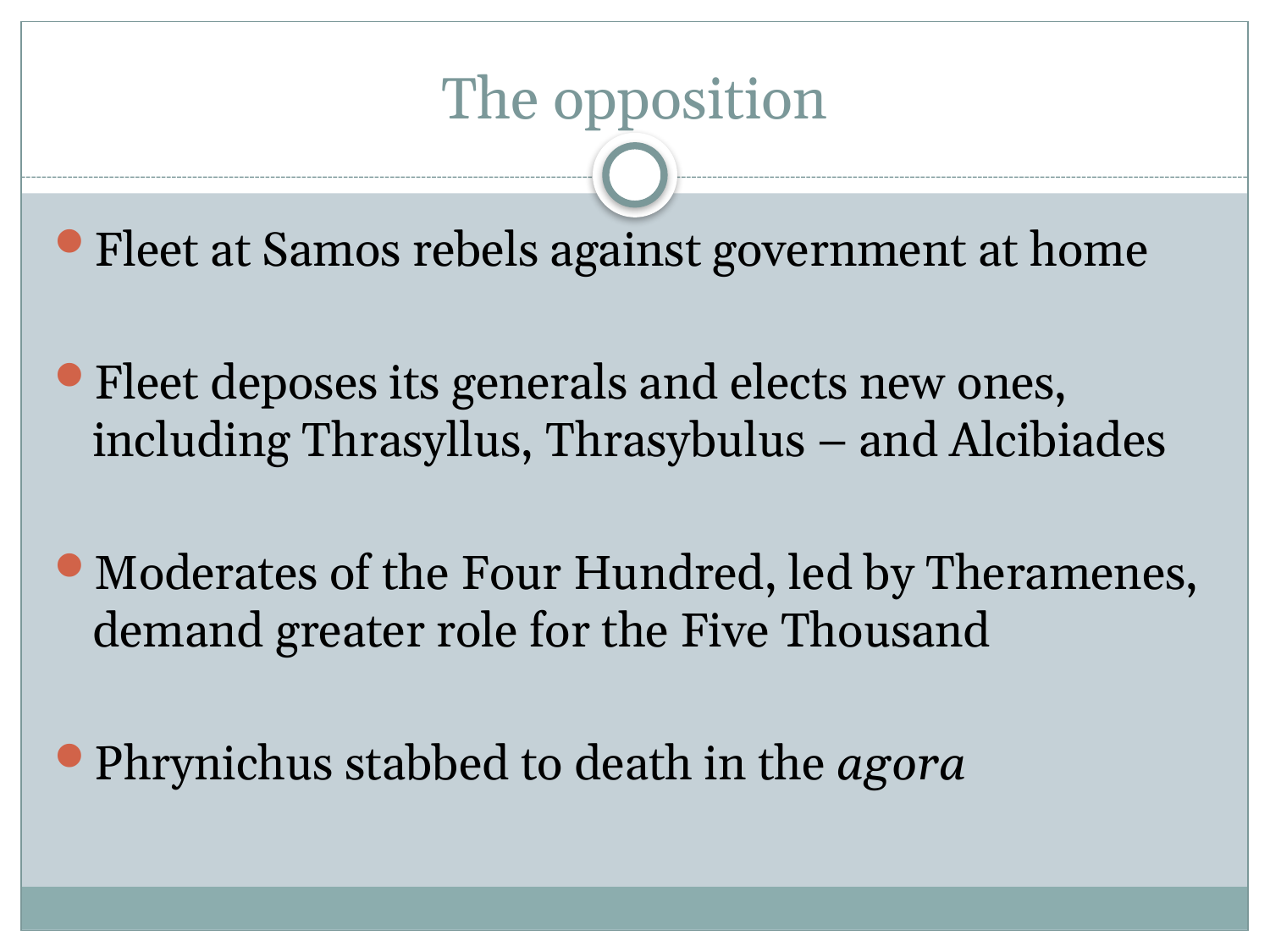

# The opposition
Fleet at Samos rebels against government at home

Fleet deposes its generals and elects new ones, including Thrasyllus, Thrasybulus – and Alcibiades

Moderates of the Four Hundred, led by Theramenes, demand greater role for the Five Thousand

Phrynichus stabbed to death in the agora